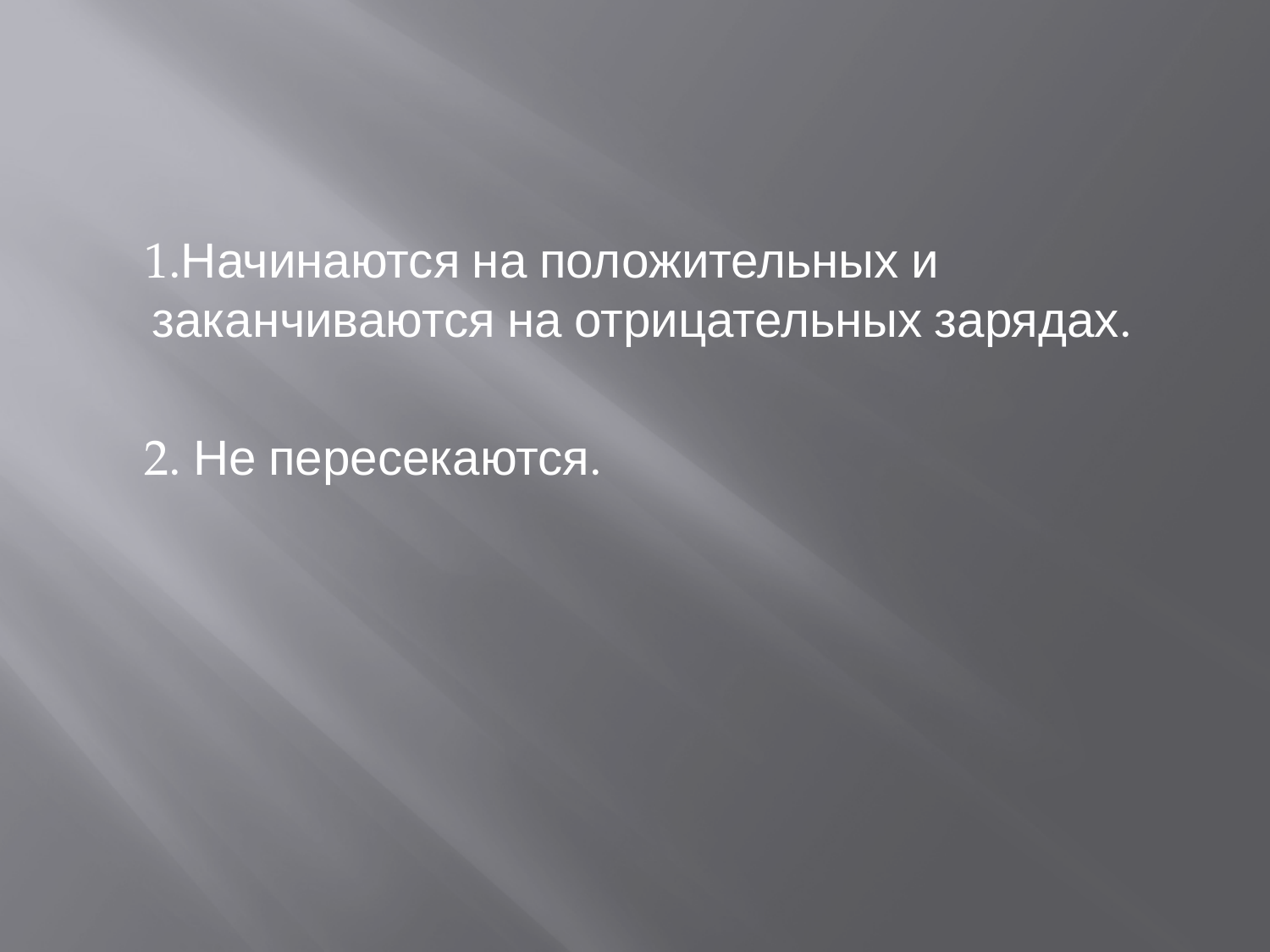

1.Начинаются на положительных и заканчиваются на отрицательных зарядах.

    2. Не пересекаются.